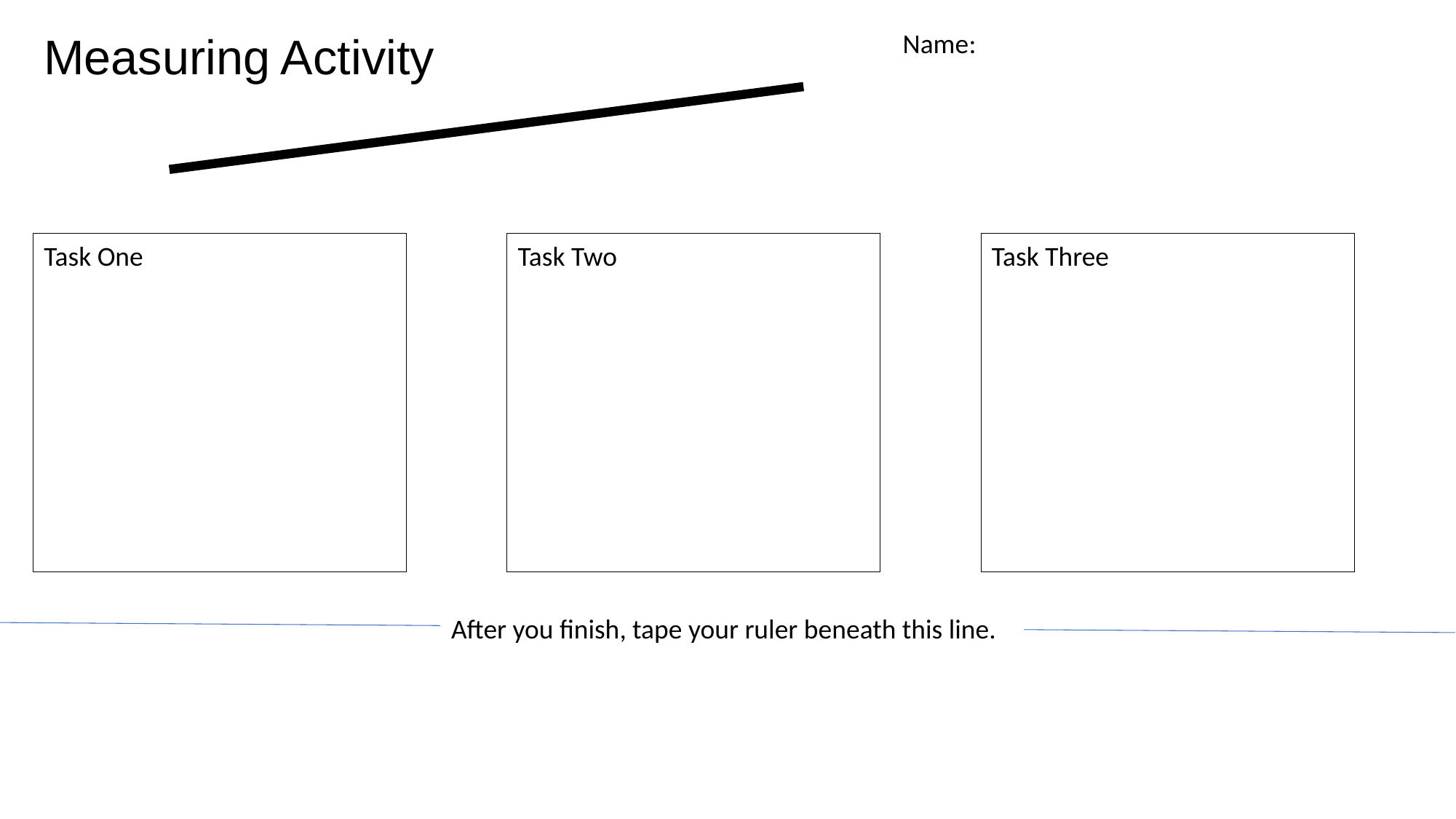

Measuring Activity
Name:
Task One

Task Two

Task Three

After you finish, tape your ruler beneath this line.